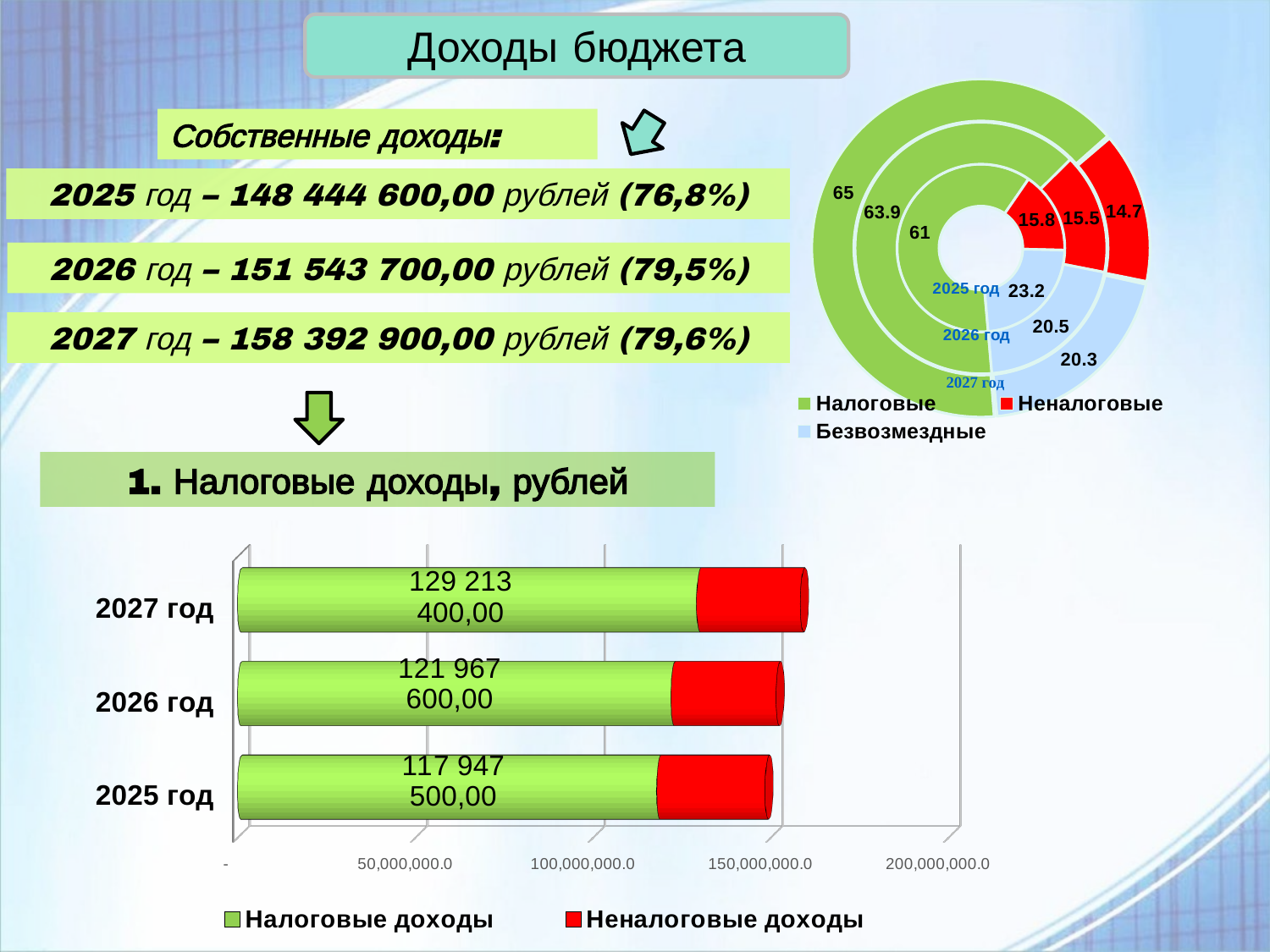

Доходы бюджета

### Chart

| Category | 2025 | 2026 | 2027 |
|---|---|---|---|
| Налоговые | 61.0 | 63.9 | 65.0 |
| Неналоговые | 15.8 | 15.5 | 14.7 |
| Безвозмездные | 23.2 | 20.5 | 20.3 |
Собственные доходы:

2025 год – 148 444 600,00 рублей (76,8%)
2026 год – 151 543 700,00 рублей (79,5%)
2027 год – 158 392 900,00 рублей (79,6%)

1. Налоговые доходы, рублей

[unsupported chart]